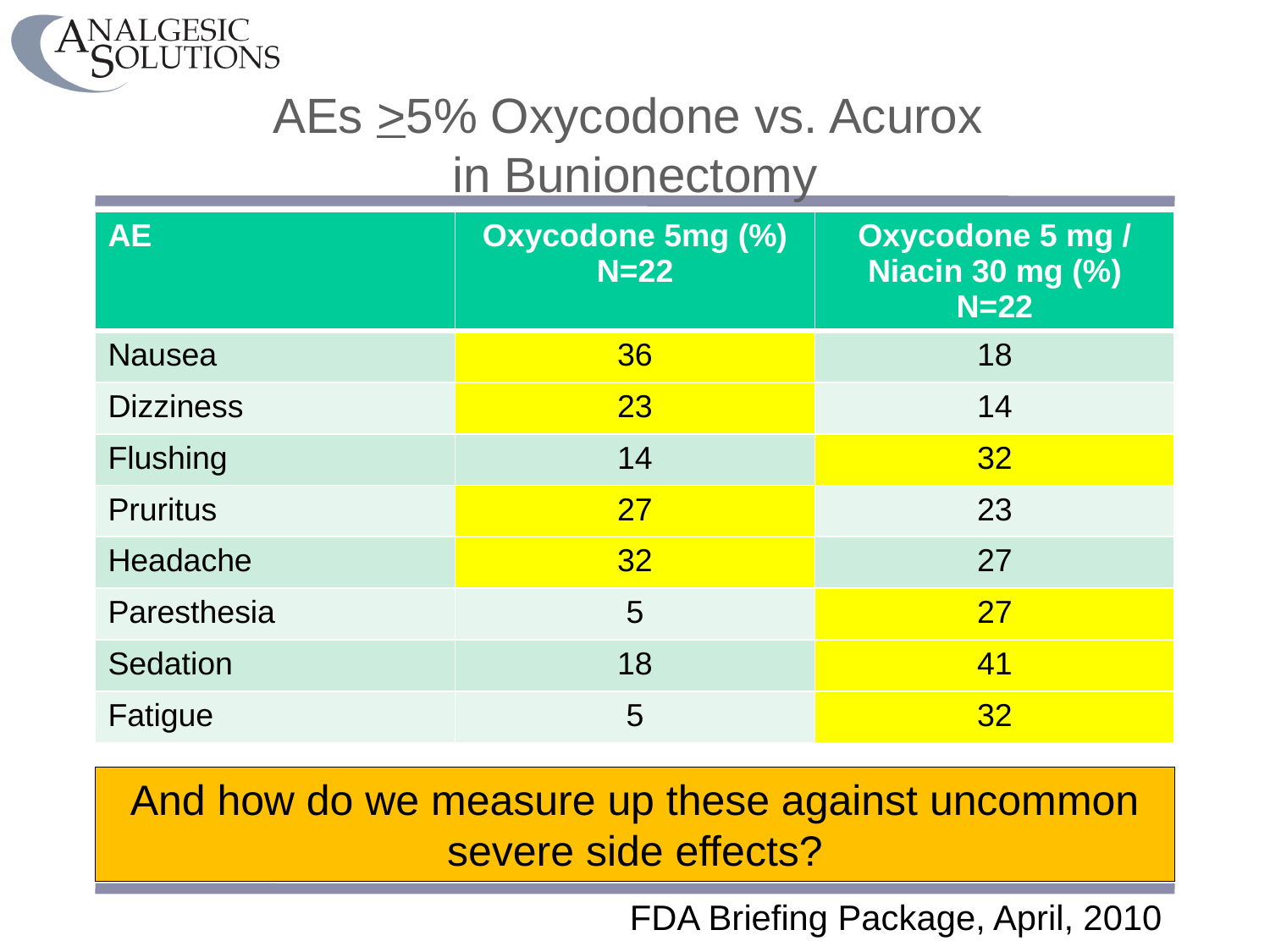

# AEs >5% Oxycodone vs. Acurox in Bunionectomy
| AE | Oxycodone 5mg (%) N=22 | Oxycodone 5 mg / Niacin 30 mg (%) N=22 |
| --- | --- | --- |
| Nausea | 36 | 18 |
| Dizziness | 23 | 14 |
| Flushing | 14 | 32 |
| Pruritus | 27 | 23 |
| Headache | 32 | 27 |
| Paresthesia | 5 | 27 |
| Sedation | 18 | 41 |
| Fatigue | 5 | 32 |
And how do we measure up these against uncommon severe side effects?
FDA Briefing Package, April, 2010